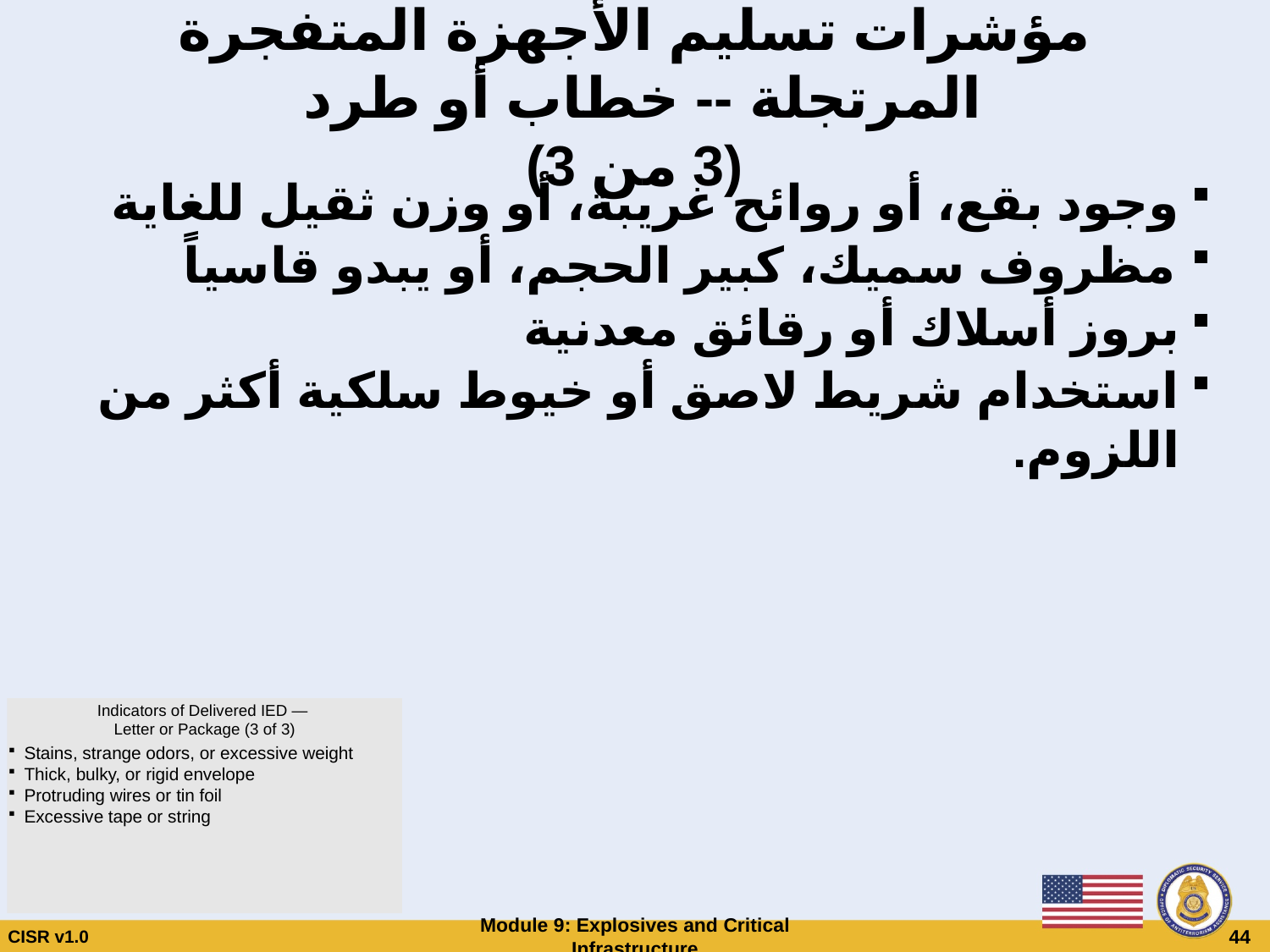

# مؤشرات تسليم الأجهزة المتفجرة المرتجلة -- خطاب أو طرد (3 من 3)
وجود بقع، أو روائح غريبة، أو وزن ثقيل للغاية
مظروف سميك، كبير الحجم، أو يبدو قاسياً
بروز أسلاك أو رقائق معدنية
استخدام شريط لاصق أو خيوط سلكية أكثر من اللزوم.
Indicators of Delivered IED —
Letter or Package (3 of 3)
Stains, strange odors, or excessive weight
Thick, bulky, or rigid envelope
Protruding wires or tin foil
Excessive tape or string
CISR v1.0
Module 9: Explosives and Critical Infrastructure
 44